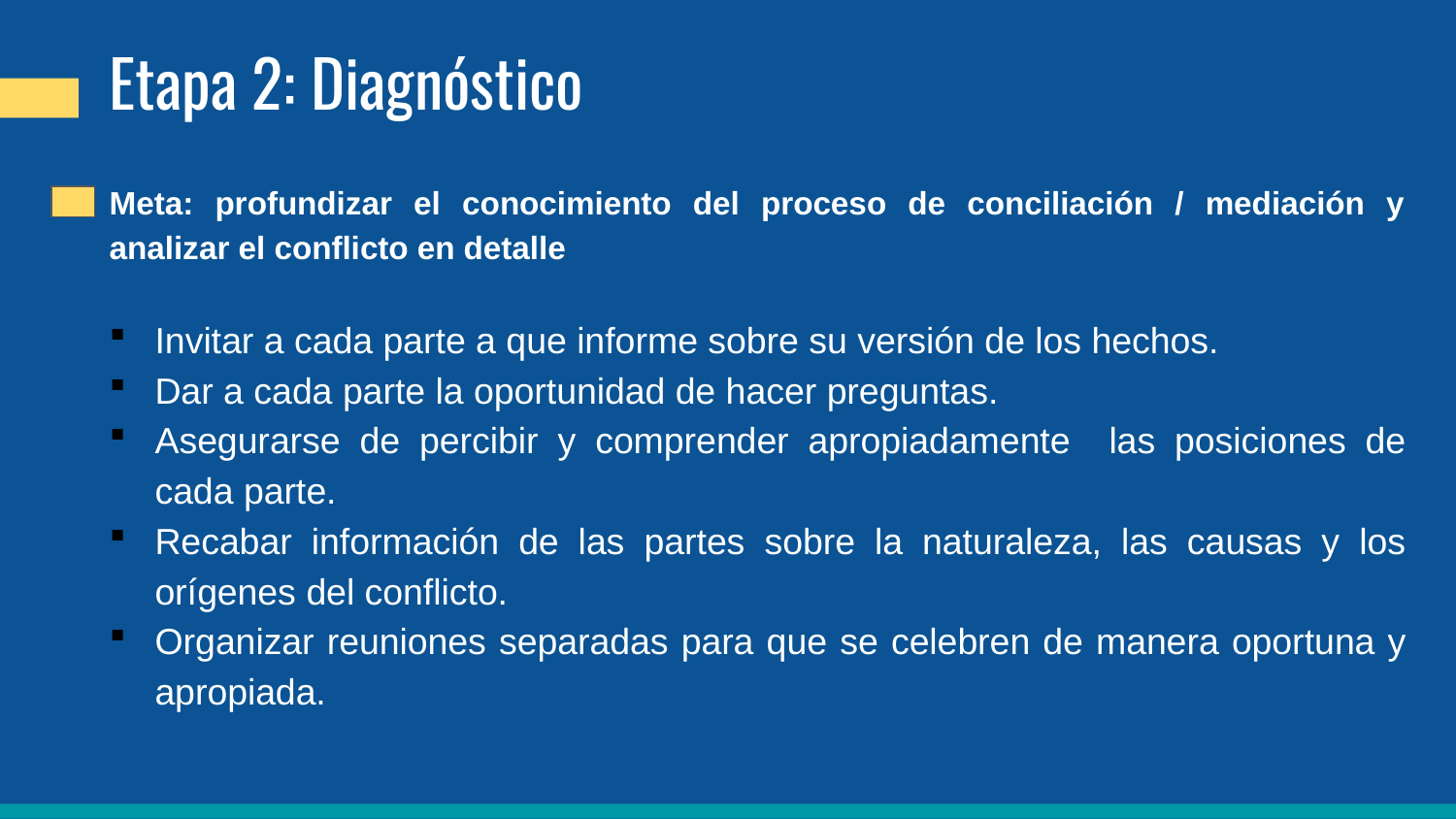

Etapa 2: Diagnóstico

Meta: profundizar el conocimiento del proceso de conciliación / mediación y analizar el conflicto en detalle

Invitar a cada parte a que informe sobre su versión de los hechos.
Dar a cada parte la oportunidad de hacer preguntas.
Asegurarse de percibir y comprender apropiadamente  las posiciones de cada parte.
Recabar información de las partes sobre la naturaleza, las causas y los orígenes del conflicto.
Organizar reuniones separadas para que se celebren de manera oportuna y apropiada.